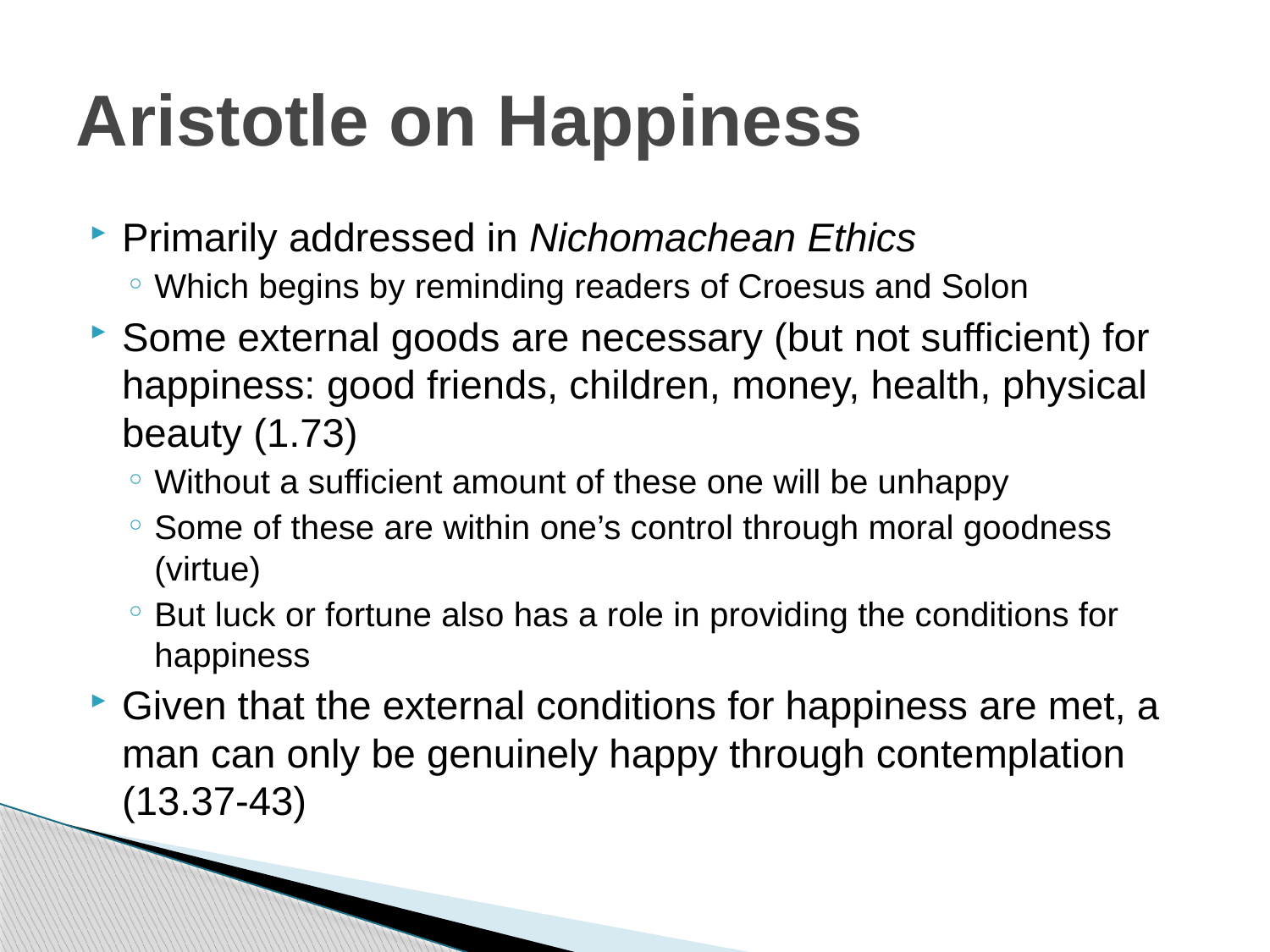

# Aristotle on Happiness
Primarily addressed in Nichomachean Ethics
Which begins by reminding readers of Croesus and Solon
Some external goods are necessary (but not sufficient) for happiness: good friends, children, money, health, physical beauty (1.73)
Without a sufficient amount of these one will be unhappy
Some of these are within one’s control through moral goodness (virtue)
But luck or fortune also has a role in providing the conditions for happiness
Given that the external conditions for happiness are met, a man can only be genuinely happy through contemplation (13.37-43)